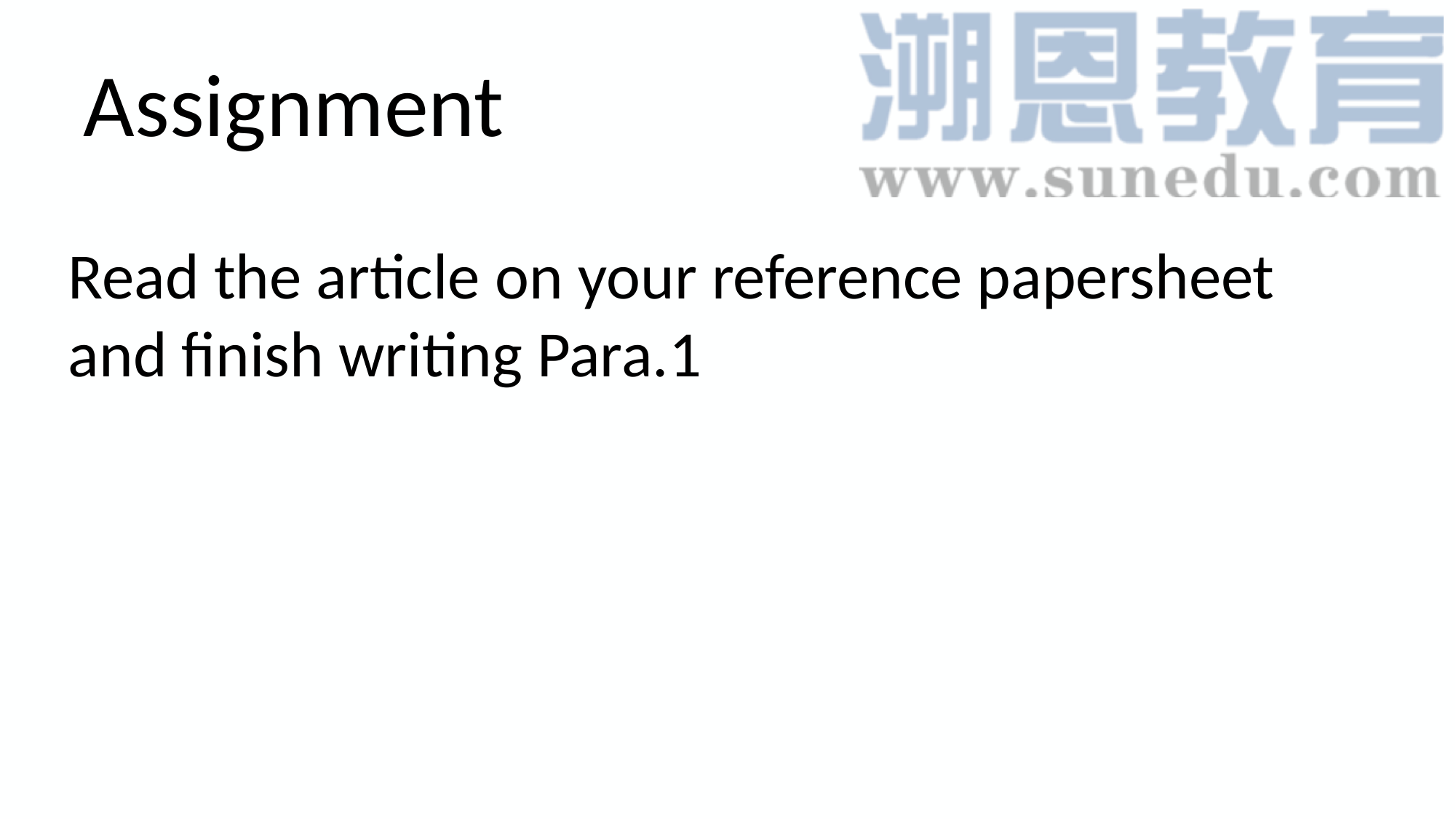

# Assignment
Read the article on your reference papersheet and finish writing Para.1